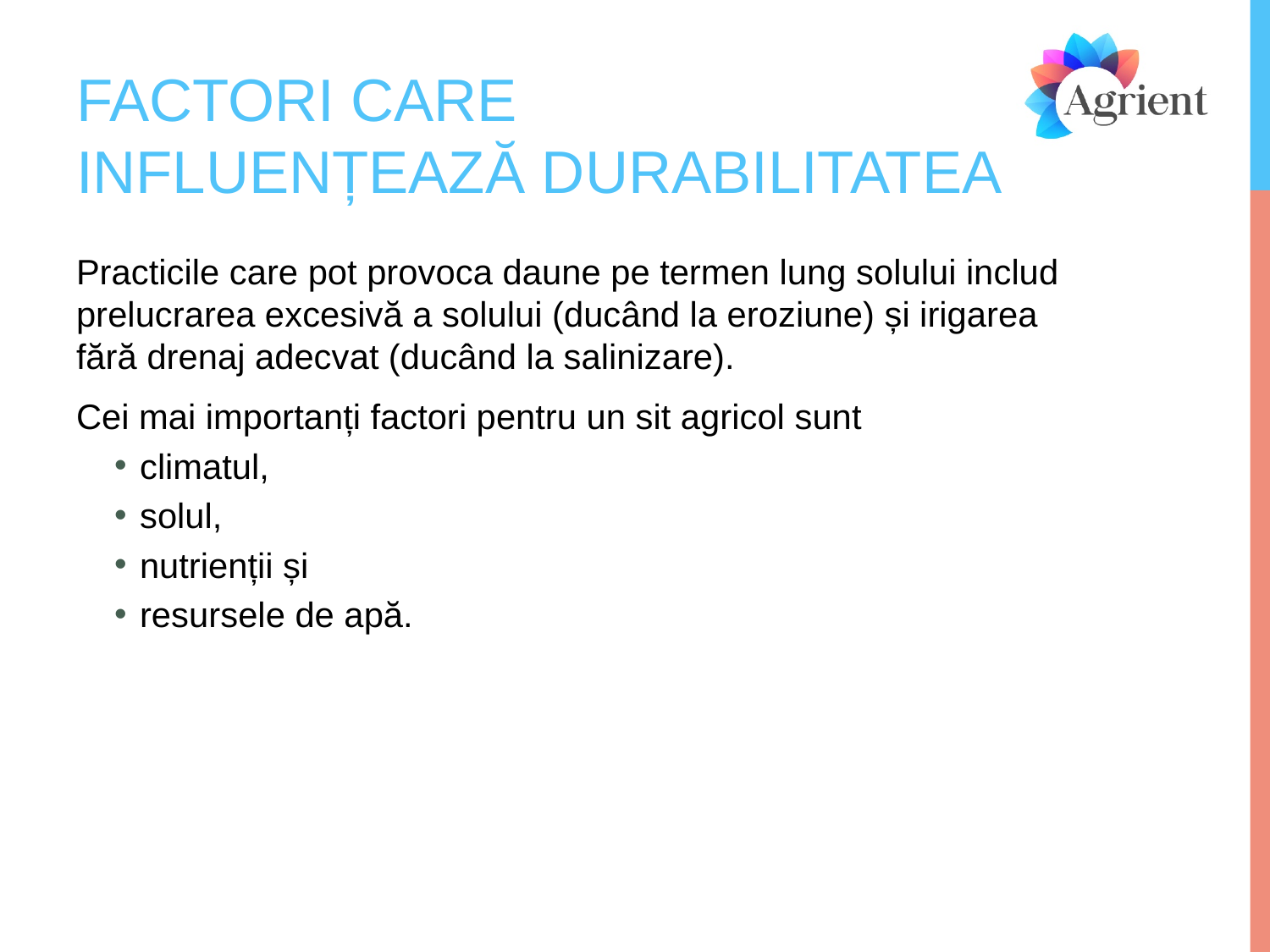

# FACTORI CARE
INFLUENȚEAZĂ DURABILITATEA
Practicile care pot provoca daune pe termen lung solului includ prelucrarea excesivă a solului (ducând la eroziune) și irigarea fără drenaj adecvat (ducând la salinizare).
Cei mai importanți factori pentru un sit agricol sunt
climatul,
solul,
nutrienții și
resursele de apă.